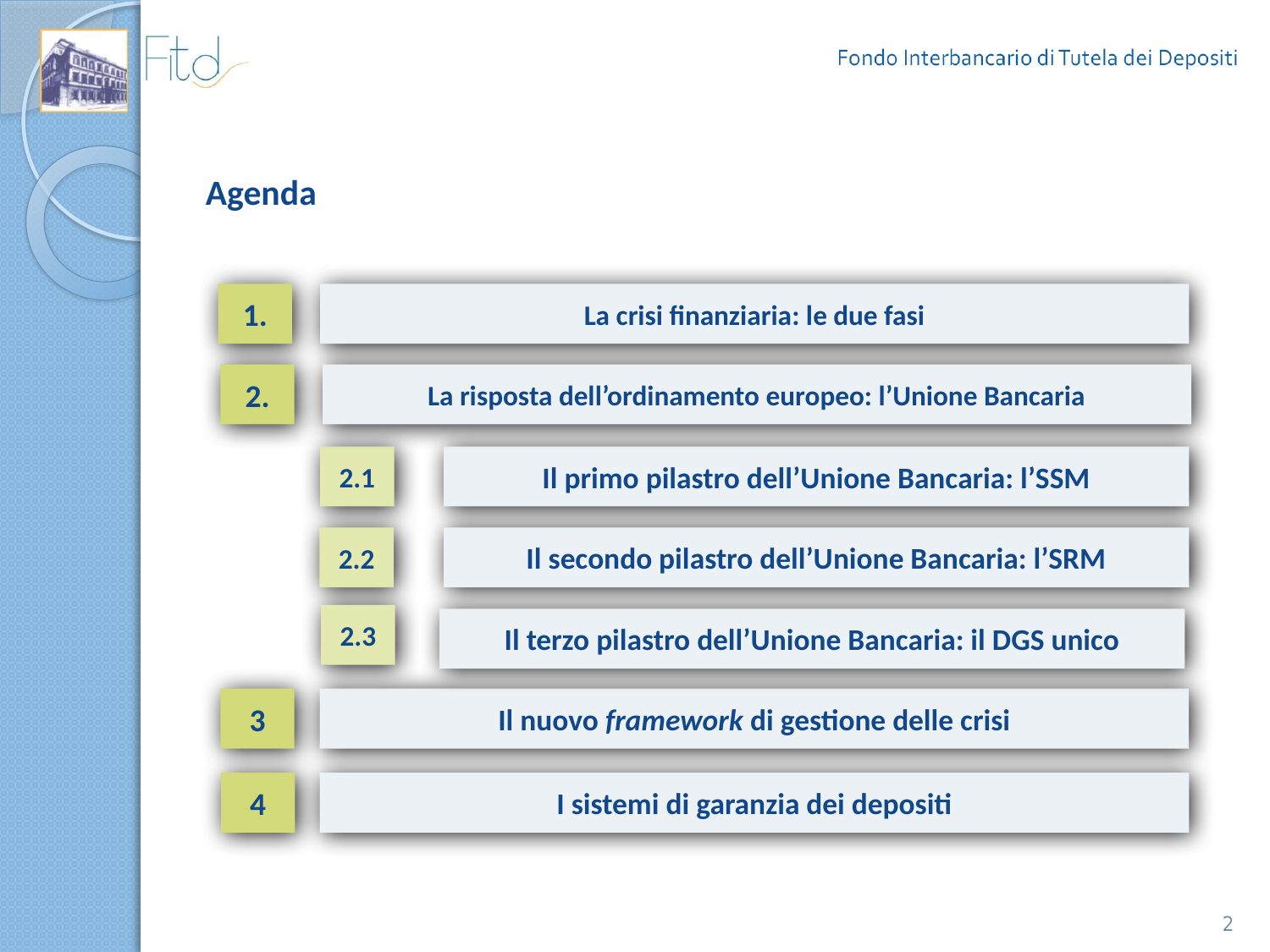

# Agenda
1.
La crisi finanziaria: le due fasi
2.
La risposta dell’ordinamento europeo: l’Unione Bancaria
2.1
Il primo pilastro dell’Unione Bancaria: l’SSM
2.2
Il secondo pilastro dell’Unione Bancaria: l’SRM
4
I sistemi di garanzia dei depositi
3
Il nuovo framework di gestione delle crisi
2.3
Il terzo pilastro dell’Unione Bancaria: il DGS unico
2